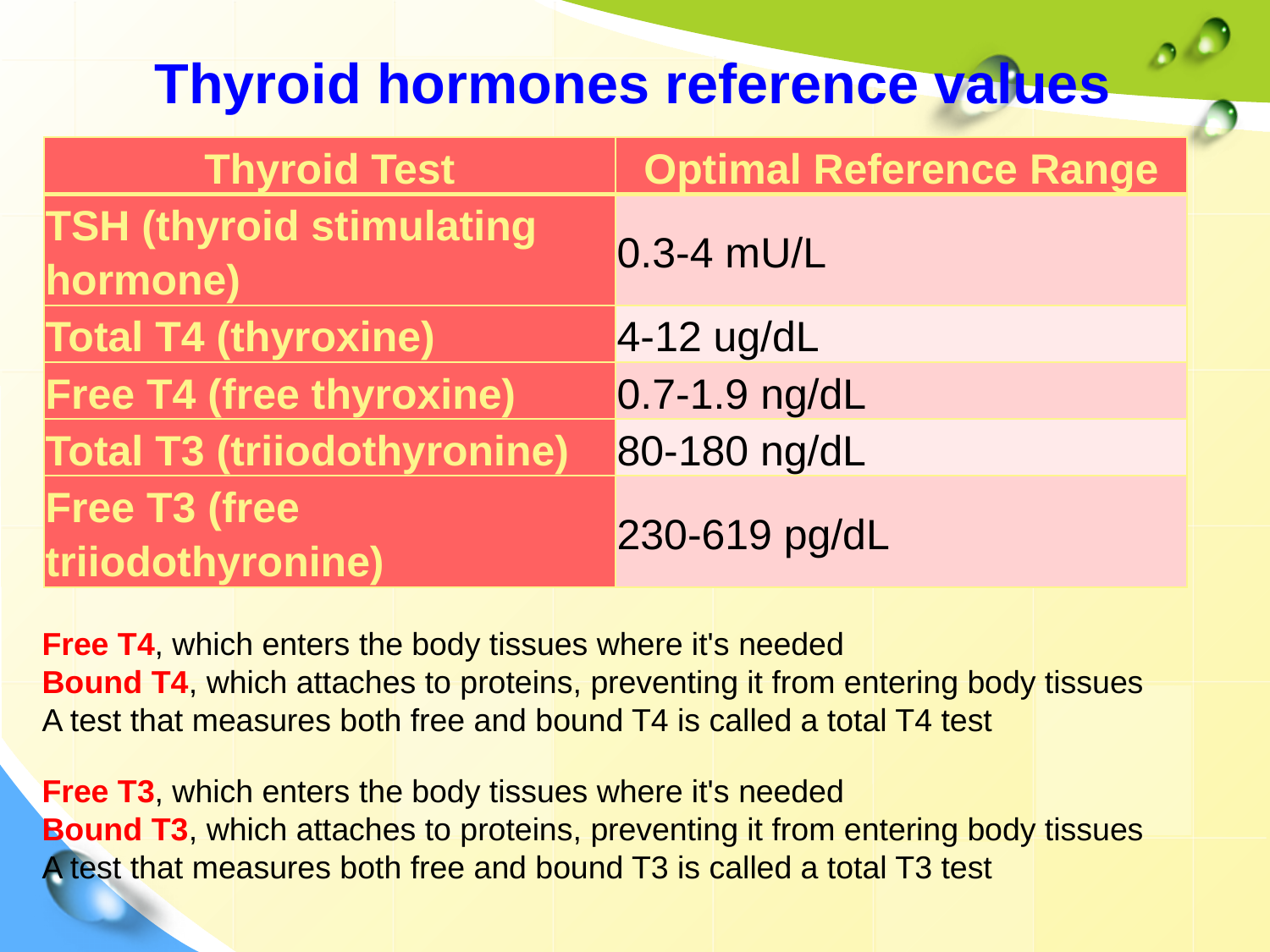

Thyroid hormones reference values
| Thyroid Test | Optimal Reference Range |
| --- | --- |
| TSH (thyroid stimulating hormone) | 0.3-4 mU/L |
| Total T4 (thyroxine) | 4-12 ug/dL |
| Free T4 (free thyroxine) | 0.7-1.9 ng/dL |
| Total T3 (triiodothyronine) | 80-180 ng/dL |
| Free T3 (free triiodothyronine) | 230-619 pg/dL |
Free T4, which enters the body tissues where it's needed
Bound T4, which attaches to proteins, preventing it from entering body tissues
A test that measures both free and bound T4 is called a total T4 test
Free T3, which enters the body tissues where it's needed
Bound T3, which attaches to proteins, preventing it from entering body tissues
A test that measures both free and bound T3 is called a total T3 test